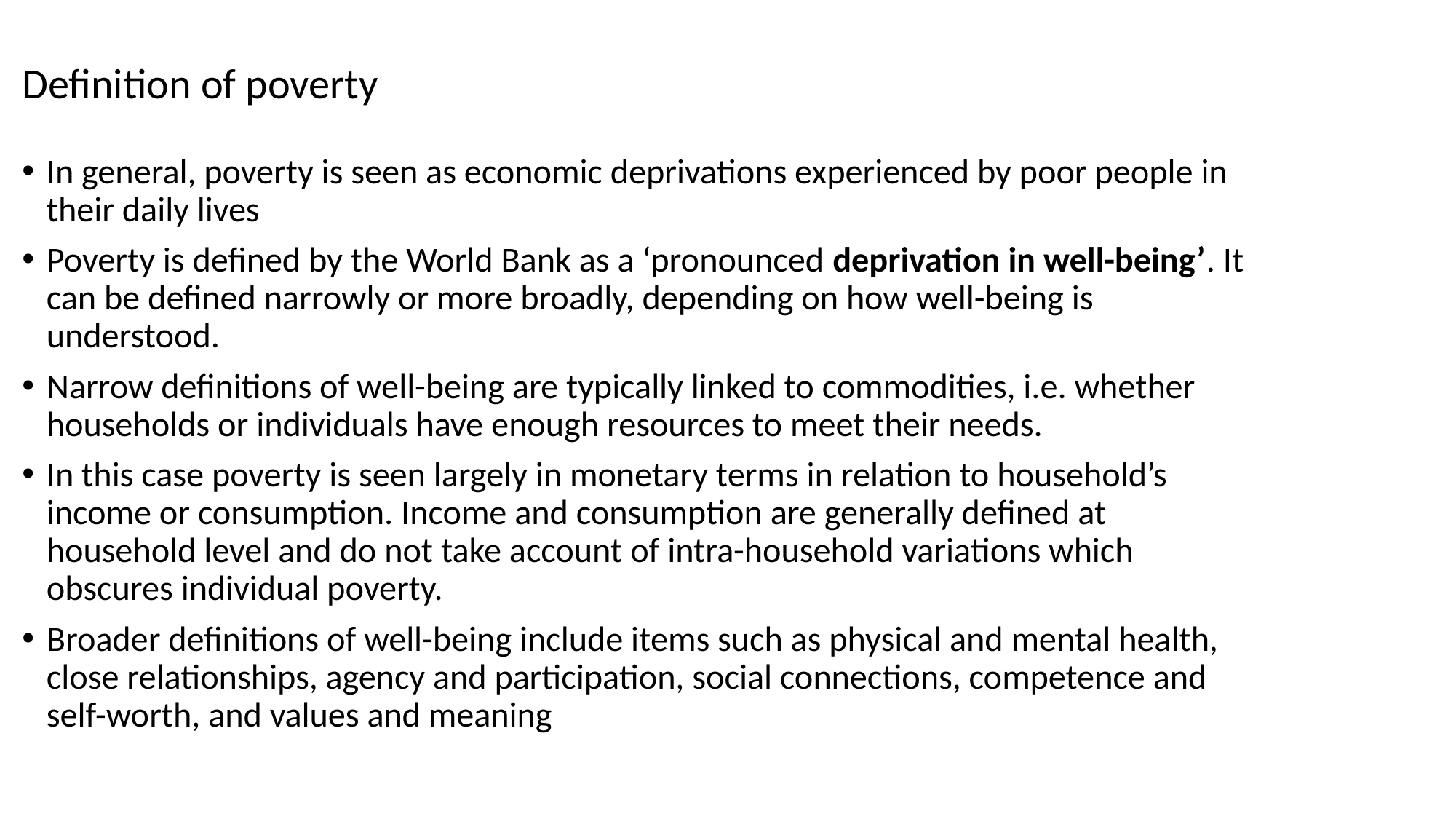

# Definition of poverty
In general, poverty is seen as economic deprivations experienced by poor people in their daily lives
Poverty is defined by the World Bank as a ‘pronounced deprivation in well-being’. It can be defined narrowly or more broadly, depending on how well-being is understood.
Narrow definitions of well-being are typically linked to commodities, i.e. whether households or individuals have enough resources to meet their needs.
In this case poverty is seen largely in monetary terms in relation to household’s income or consumption. Income and consumption are generally defined at household level and do not take account of intra-household variations which obscures individual poverty.
Broader definitions of well-being include items such as physical and mental health, close relationships, agency and participation, social connections, competence and self-worth, and values and meaning